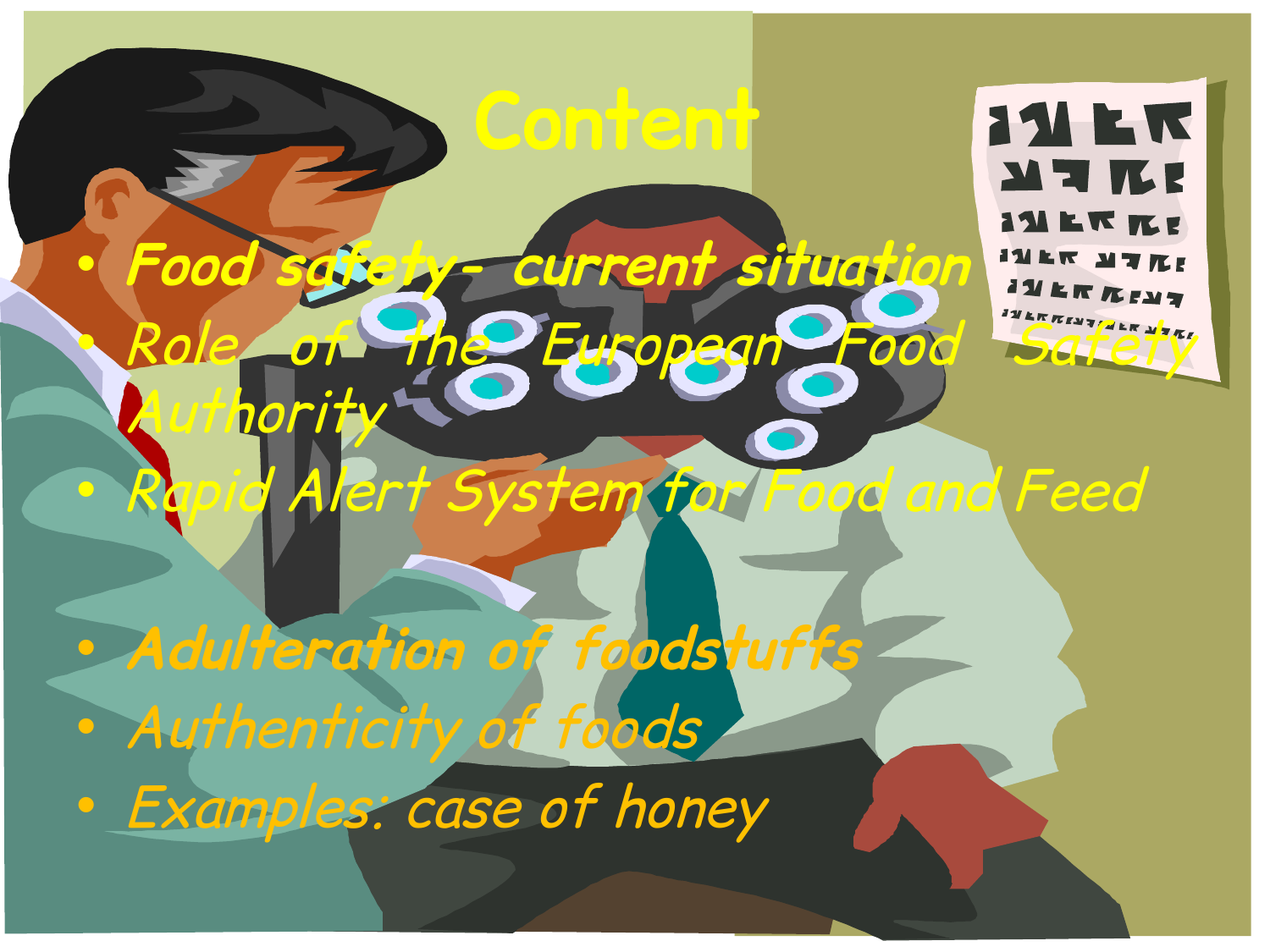

# Content
Food safety- current situation
Role of the European Food Safety Authority
Rapid Alert System for Food and Feed

Adulteration of foodstuffs
Authenticity of foods
Examples: case of honey